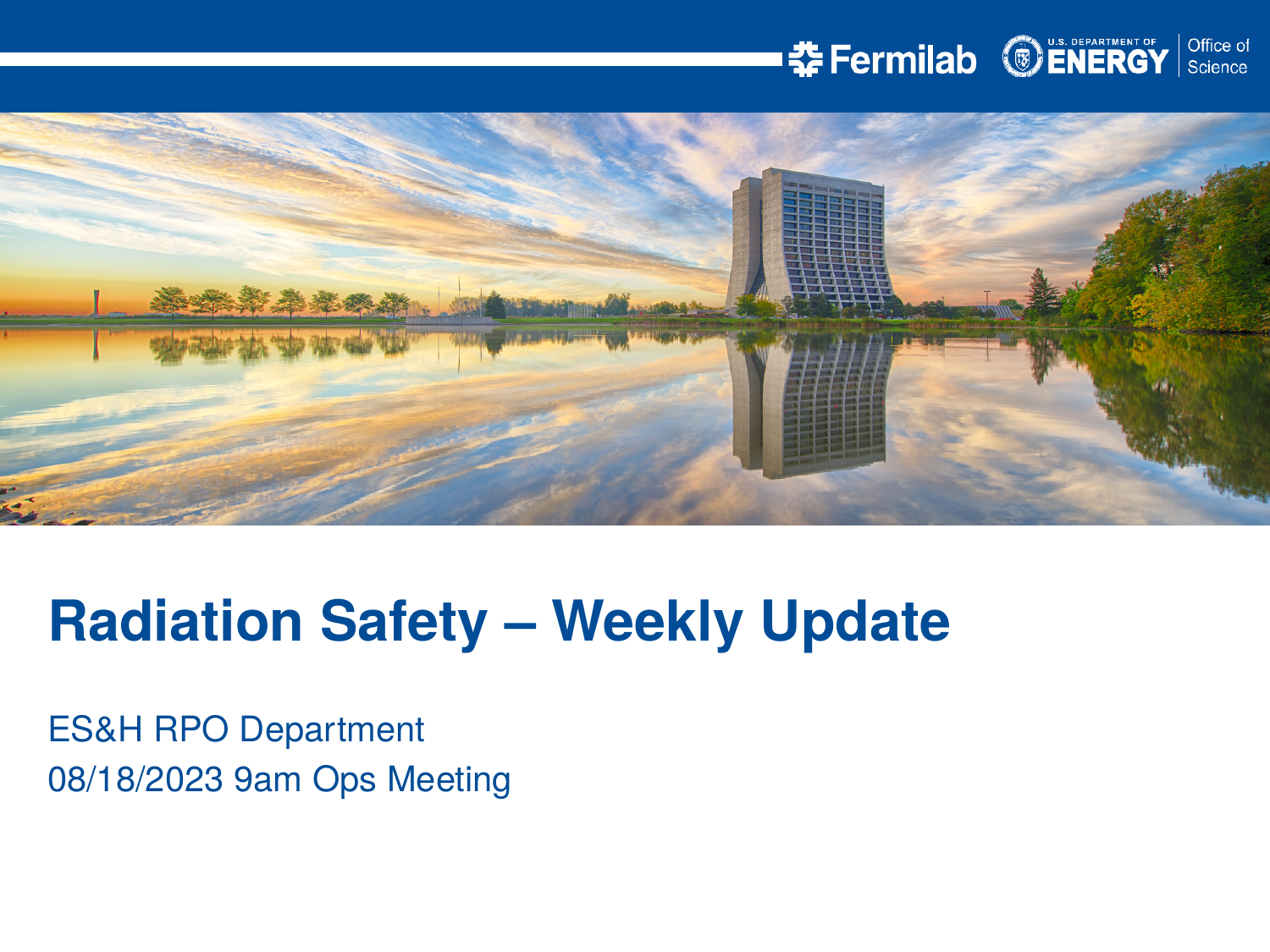

Radiation Safety – Weekly Update
ES&H RPO Department
08/18/2023 9am Ops Meeting